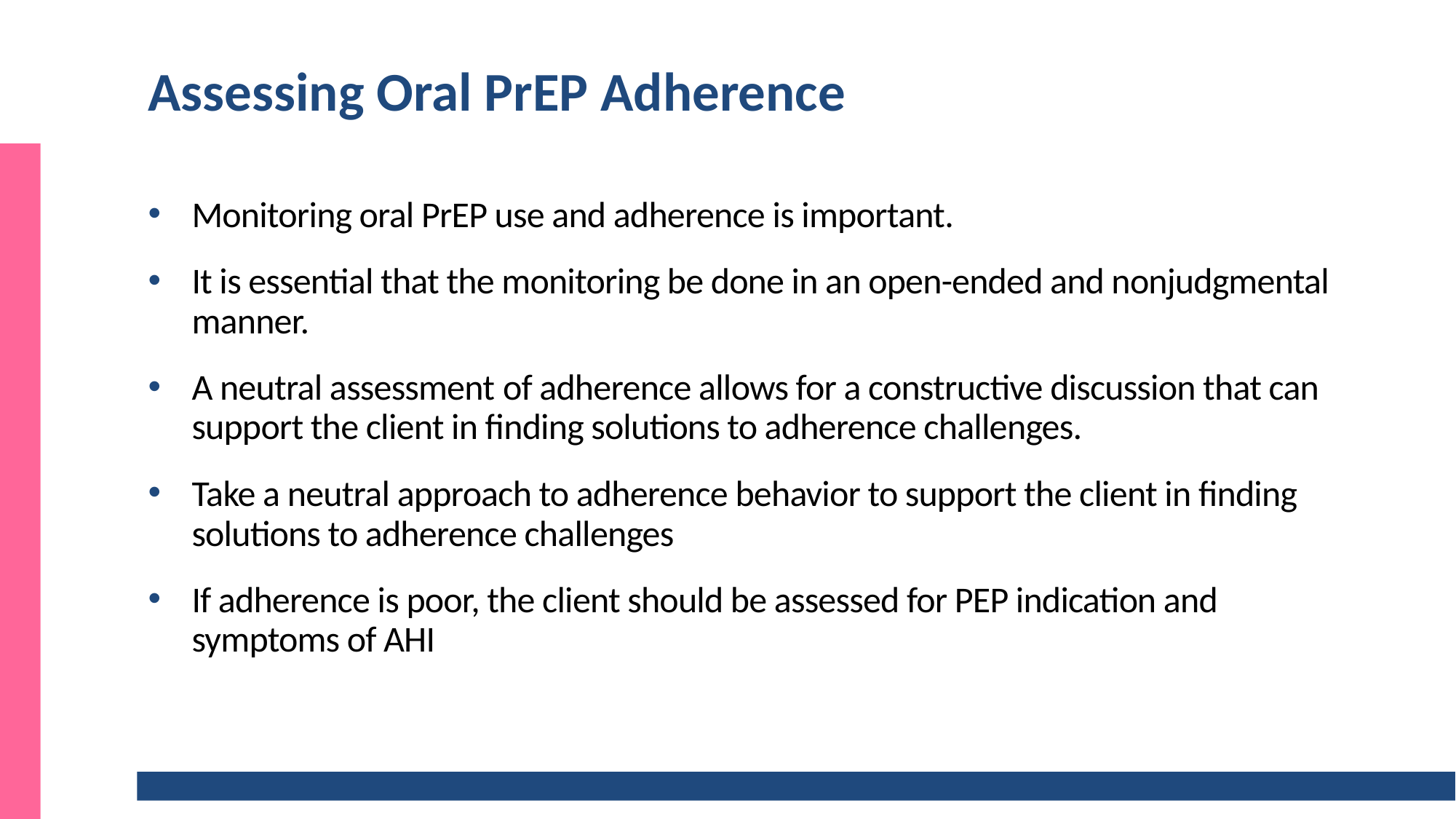

# Assessing Oral PrEP Adherence
Monitoring oral PrEP use and adherence is important.
It is essential that the monitoring be done in an open-ended and nonjudgmental manner.
A neutral assessment of adherence allows for a constructive discussion that can support the client in finding solutions to adherence challenges.
Take a neutral approach to adherence behavior to support the client in finding solutions to adherence challenges
If adherence is poor, the client should be assessed for PEP indication and symptoms of AHI